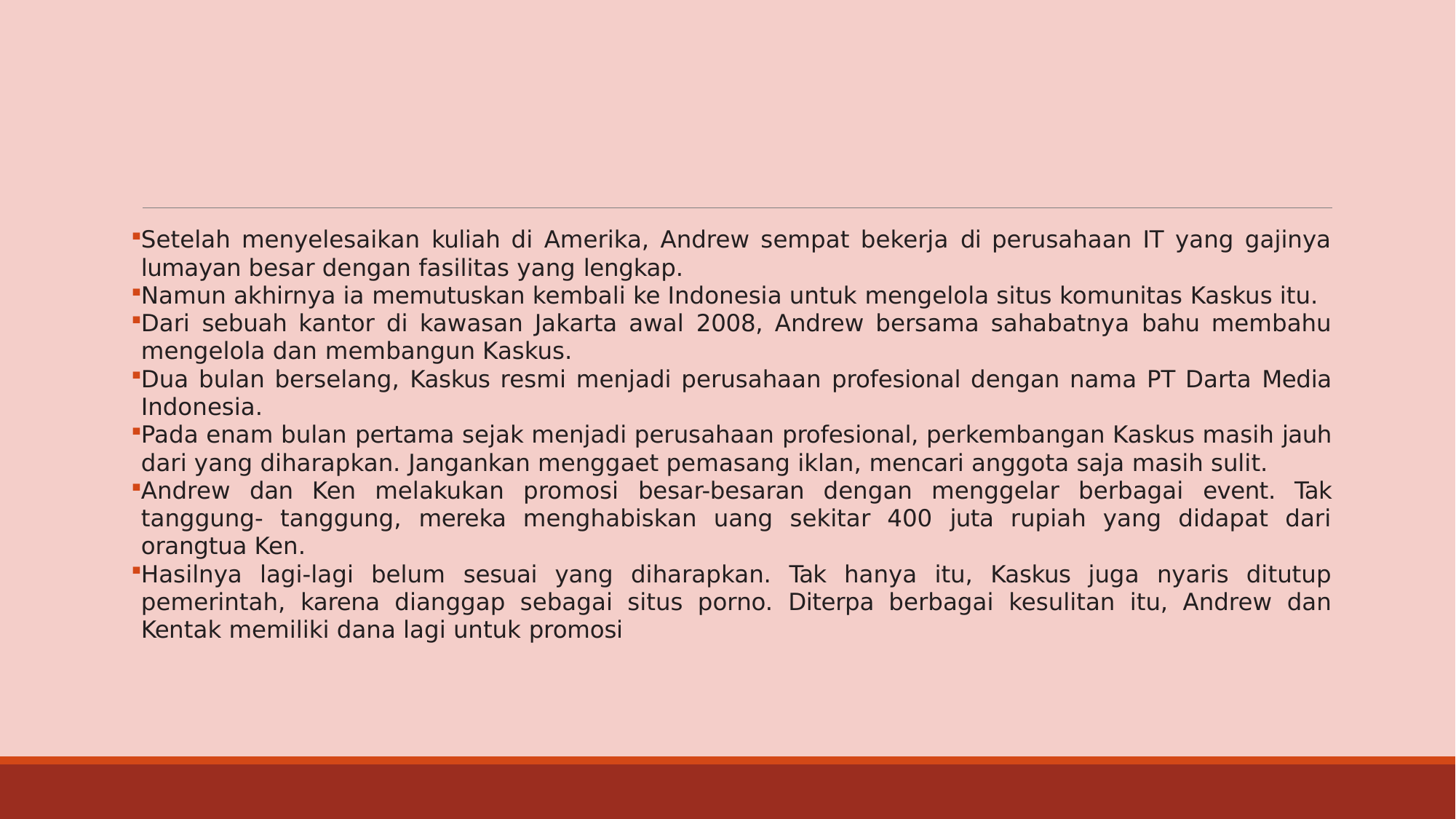

#
Setelah menyelesaikan kuliah di Amerika, Andrew sempat bekerja di perusahaan IT yang gajinya lumayan besar dengan fasilitas yang lengkap.
Namun akhirnya ia memutuskan kembali ke Indonesia untuk mengelola situs komunitas Kaskus itu.
Dari sebuah kantor di kawasan Jakarta awal 2008, Andrew bersama sahabatnya bahu membahu mengelola dan membangun Kaskus.
Dua bulan berselang, Kaskus resmi menjadi perusahaan profesional dengan nama PT Darta Media Indonesia.
Pada enam bulan pertama sejak menjadi perusahaan profesional, perkembangan Kaskus masih jauh dari yang diharapkan. Jangankan menggaet pemasang iklan, mencari anggota saja masih sulit.
Andrew dan Ken melakukan promosi besar-besaran dengan menggelar berbagai event. Tak tanggung- tanggung, mereka menghabiskan uang sekitar 400 juta rupiah yang didapat dari orangtua Ken.
Hasilnya lagi-lagi belum sesuai yang diharapkan. Tak hanya itu, Kaskus juga nyaris ditutup pemerintah, karena dianggap sebagai situs porno. Diterpa berbagai kesulitan itu, Andrew dan Kentak memiliki dana lagi untuk promosi